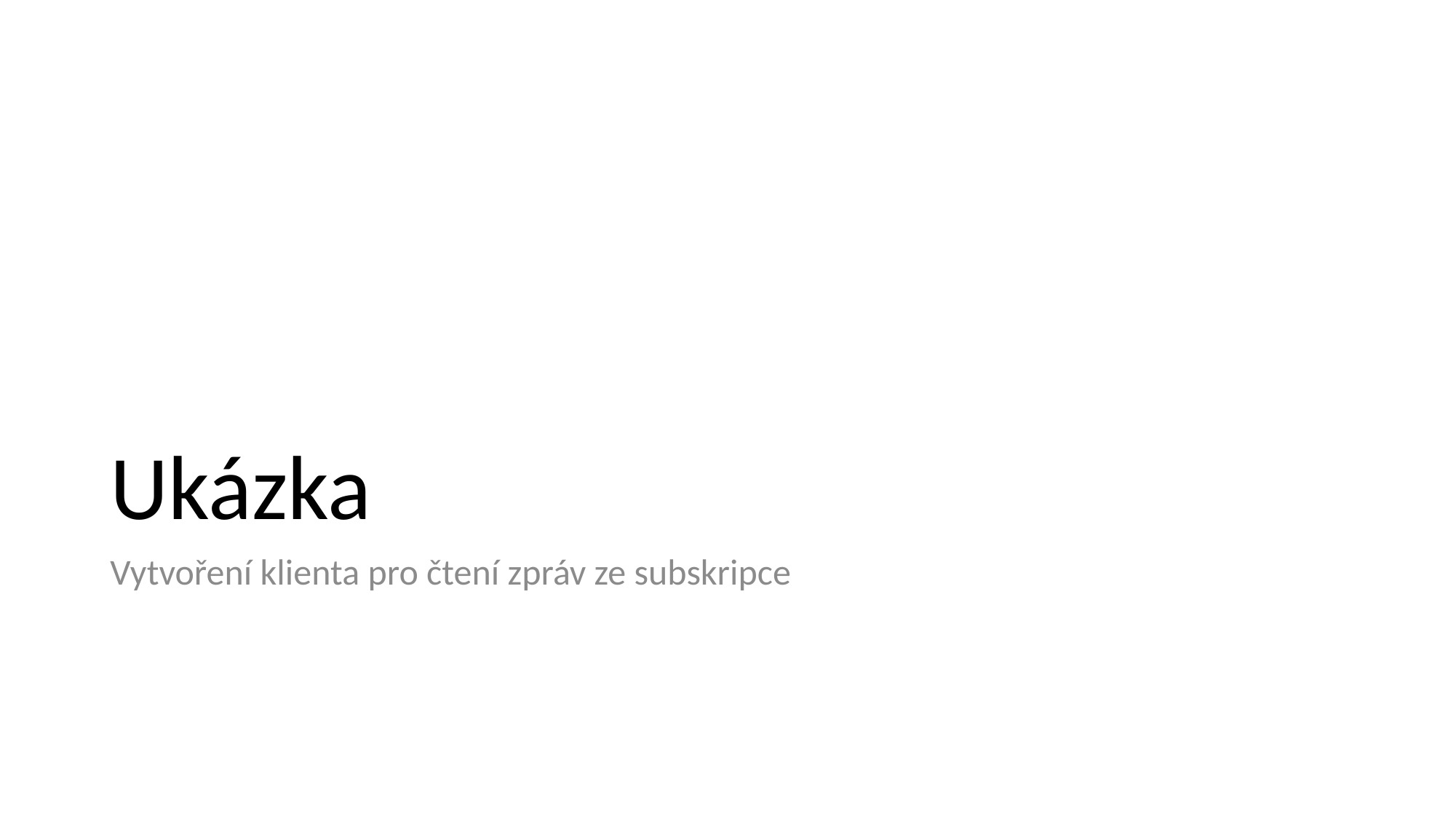

# Ukázka
Vytvoření klienta pro čtení zpráv ze subskripce